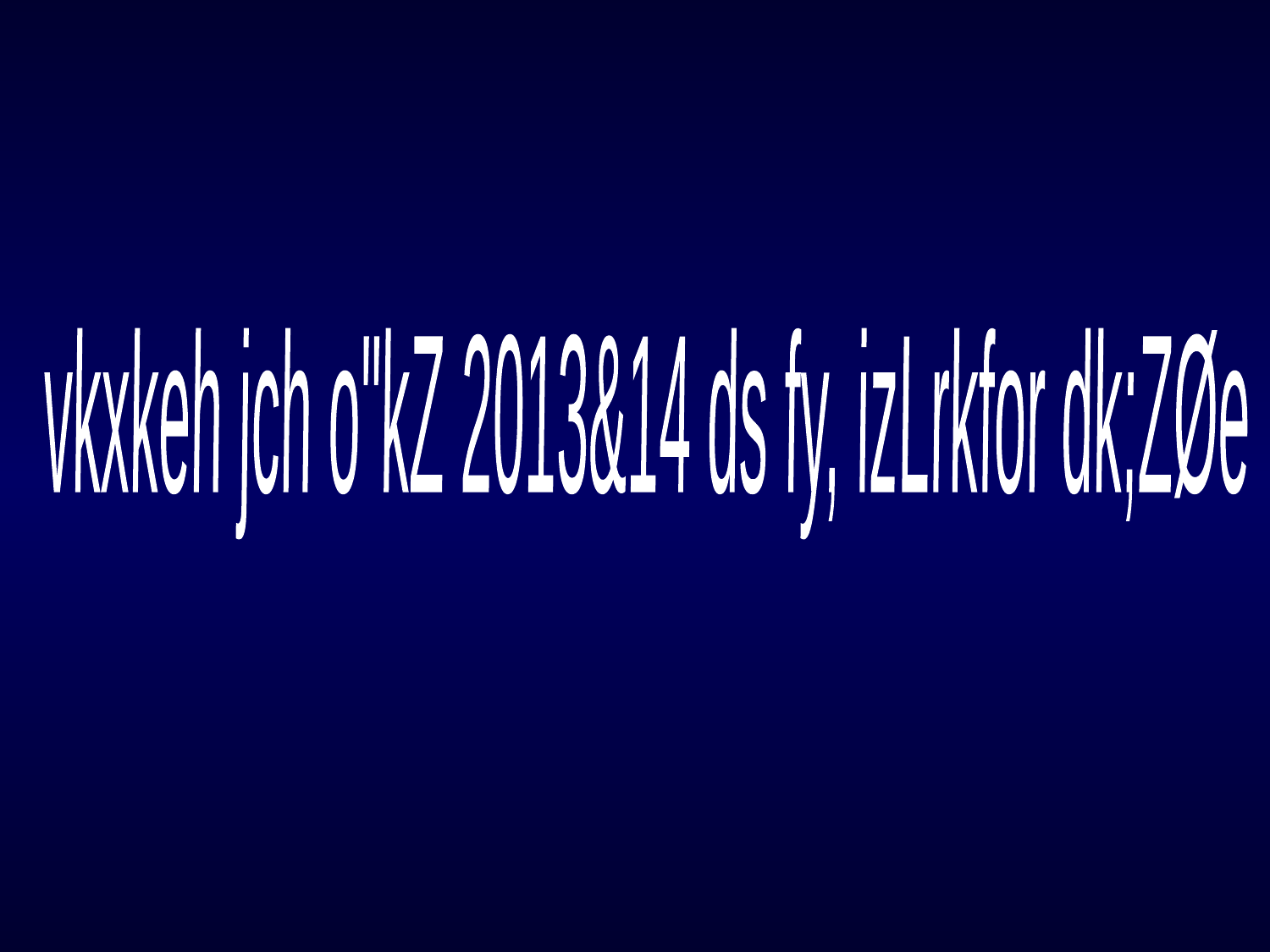

vkxkeh jch o"kZ 2013&14 ds fy, izLrkfor dk;ZØe